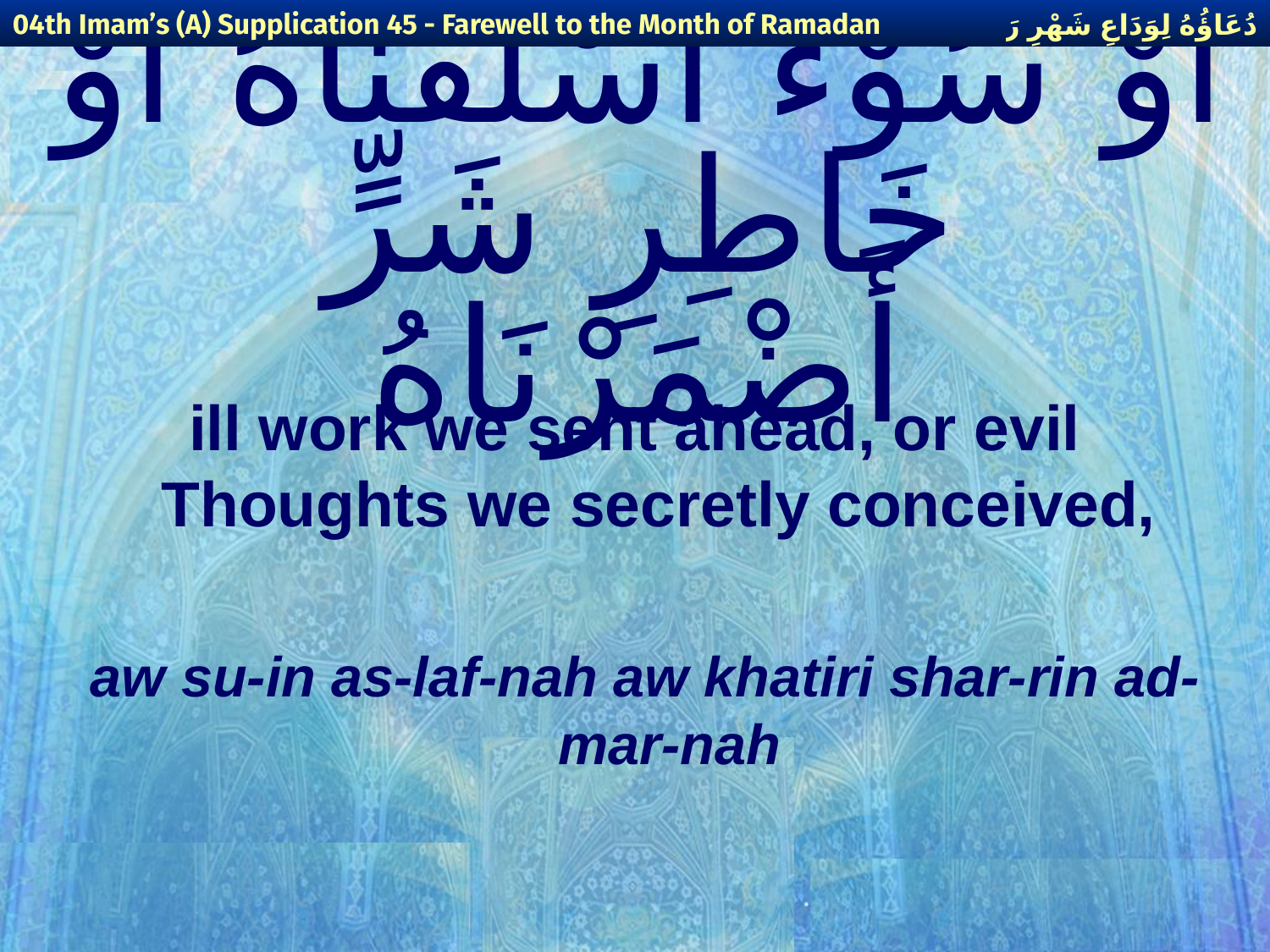

دُعَاؤُهُ لِوَدَاعِ شَهْرِ رَمَضَانَ
04th Imam’s (A) Supplication 45 - Farewell to the Month of Ramadan
# أَوْ سُوْء أَسْلَفْنَاهُ أَوْ خَاطِرِ شَرٍّ أَضْمَرْنَاهُ
ill work we sent ahead, or evil Thoughts we secretly conceived,
aw su-in as-laf-nah aw khatiri shar-rin ad-mar-nah